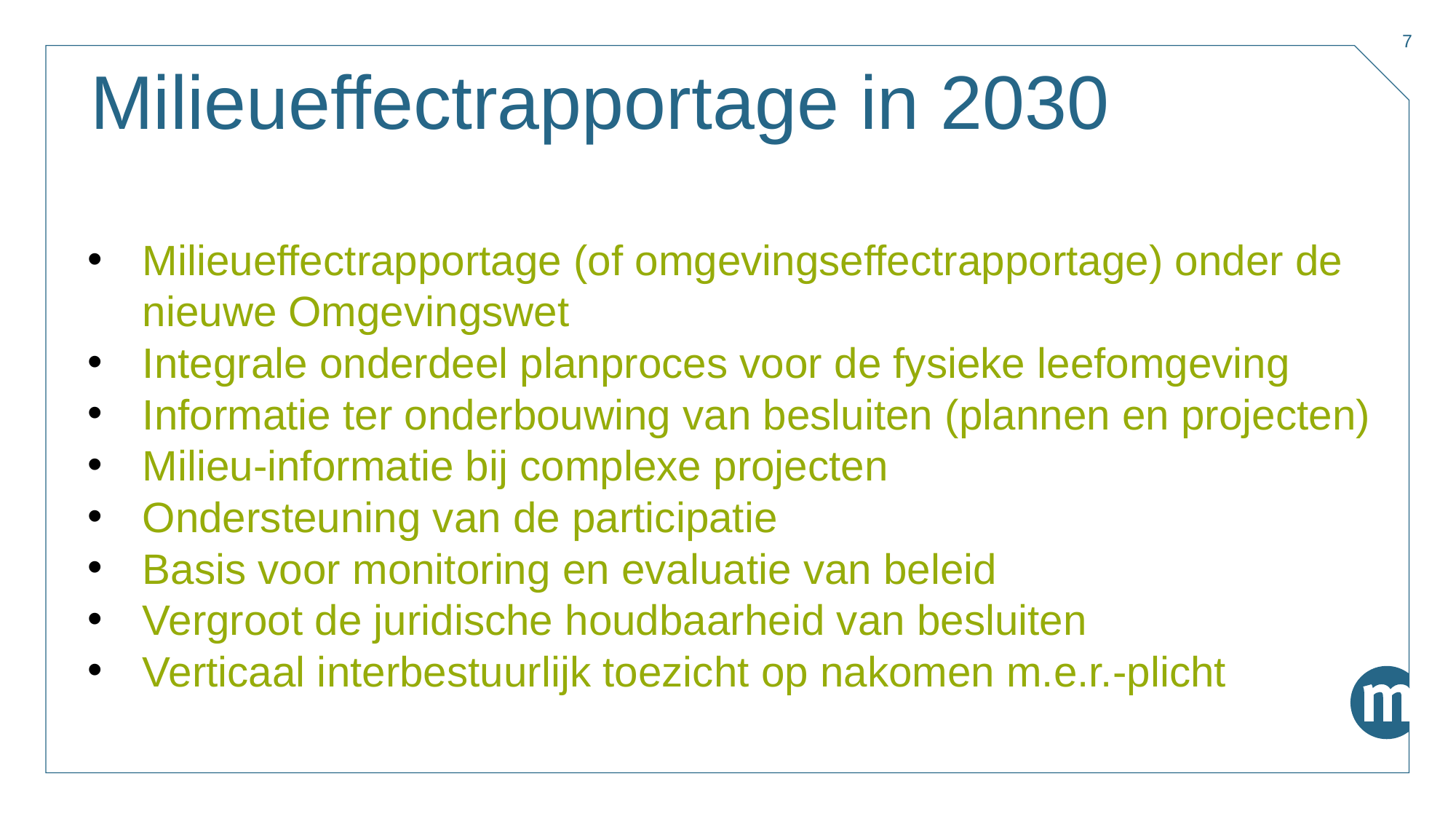

7
# Milieueffectrapportage in 2030

Milieueffectrapportage (of omgevingseffectrapportage) onder de nieuwe Omgevingswet
Integrale onderdeel planproces voor de fysieke leefomgeving
Informatie ter onderbouwing van besluiten (plannen en projecten)
Milieu-informatie bij complexe projecten
Ondersteuning van de participatie
Basis voor monitoring en evaluatie van beleid
Vergroot de juridische houdbaarheid van besluiten
Verticaal interbestuurlijk toezicht op nakomen m.e.r.-plicht